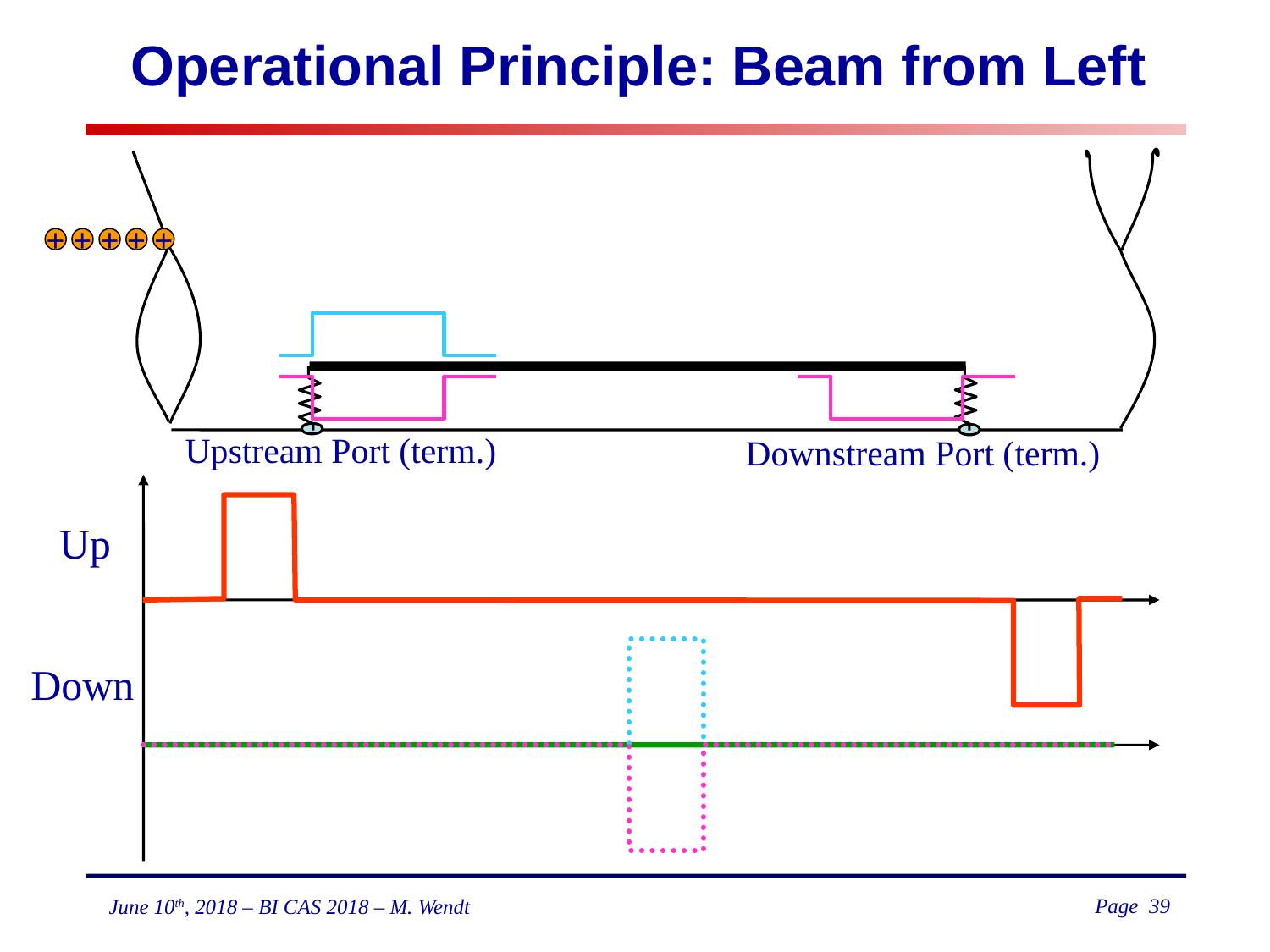

# Operational Principle: Beam from Left

+
+
+
+
+

Upstream Port (term.)

Downstream Port (term.)

Up

Down